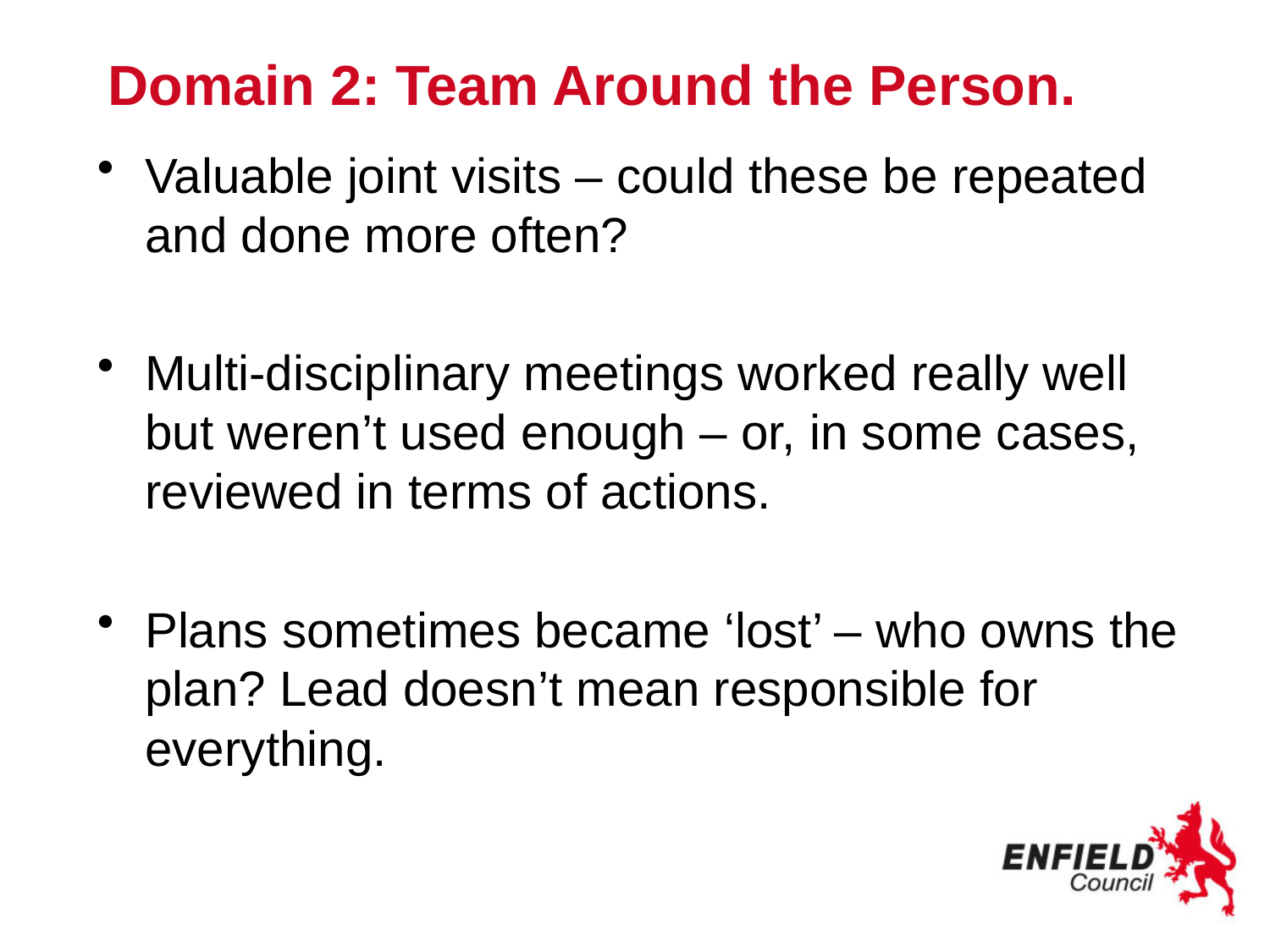

# Domain 2: Team Around the Person.
Valuable joint visits – could these be repeated and done more often?

Multi-disciplinary meetings worked really well but weren’t used enough – or, in some cases, reviewed in terms of actions.

Plans sometimes became ‘lost’ – who owns the plan? Lead doesn’t mean responsible for everything.